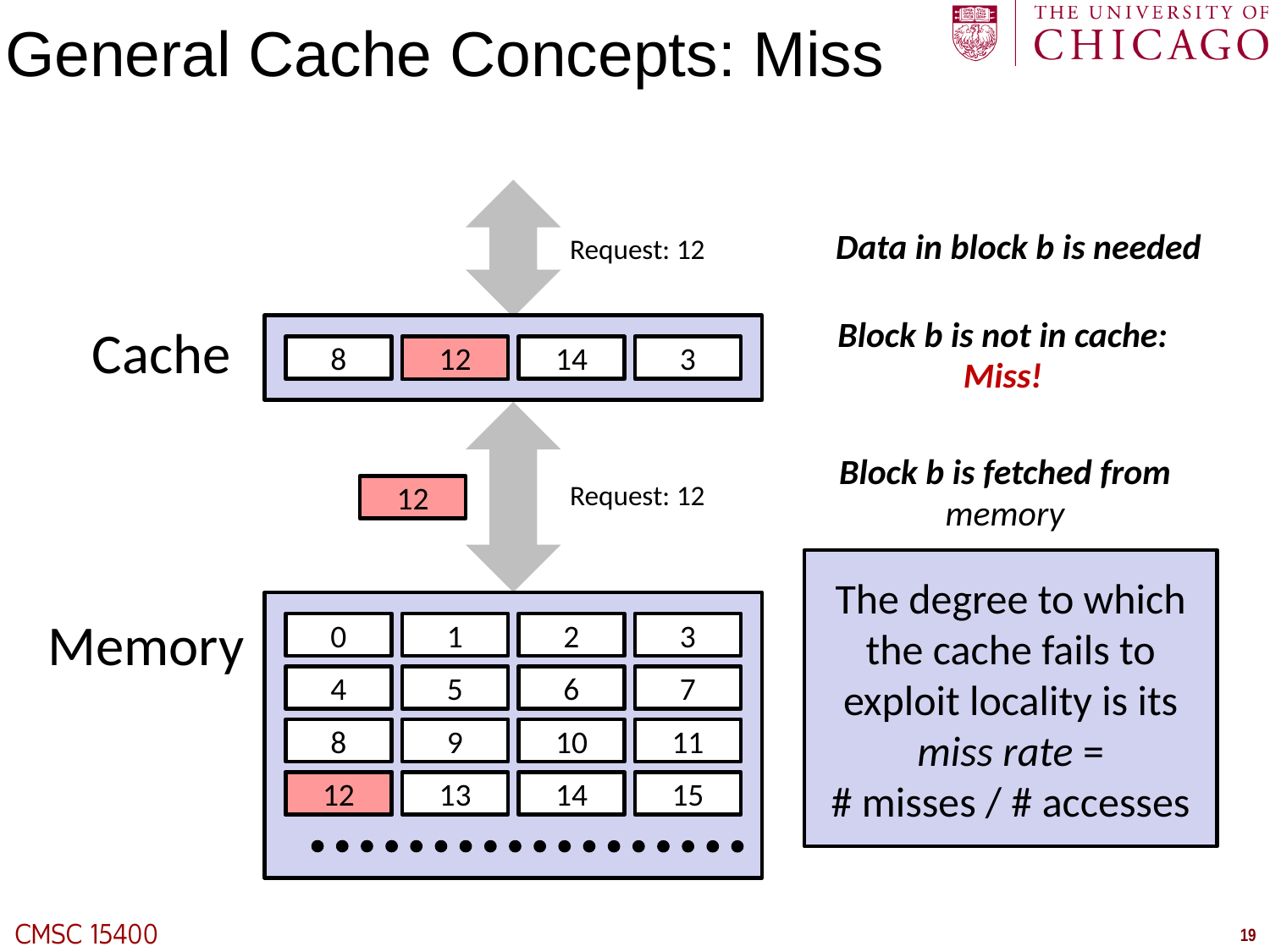

# General Cache Concepts: Miss

Data in block b is needed
Request: 12
Block b is not in cache:
Miss!
Cache

8
9
14
3
12

Block b is fetched from
memory
Request: 12
12
The degree to which the cache fails to exploit locality is its miss rate =
# misses / # accesses

Memory
0
1
2
3
4
5
6
7
8
9
10
11
12
12
13
14
15